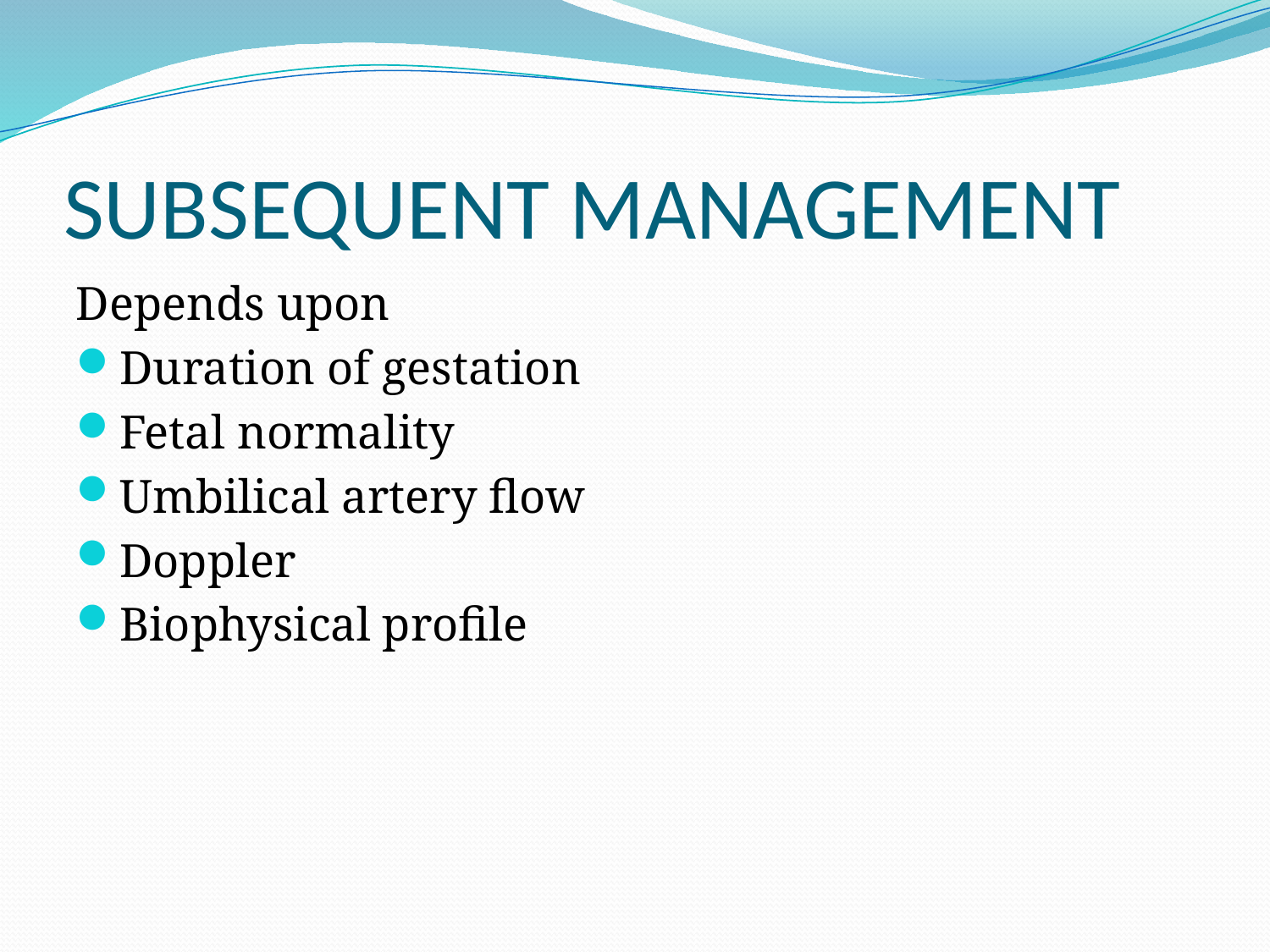

# SUBSEQUENT MANAGEMENT
Depends upon
Duration of gestation
Fetal normality
Umbilical artery flow
Doppler
Biophysical profile